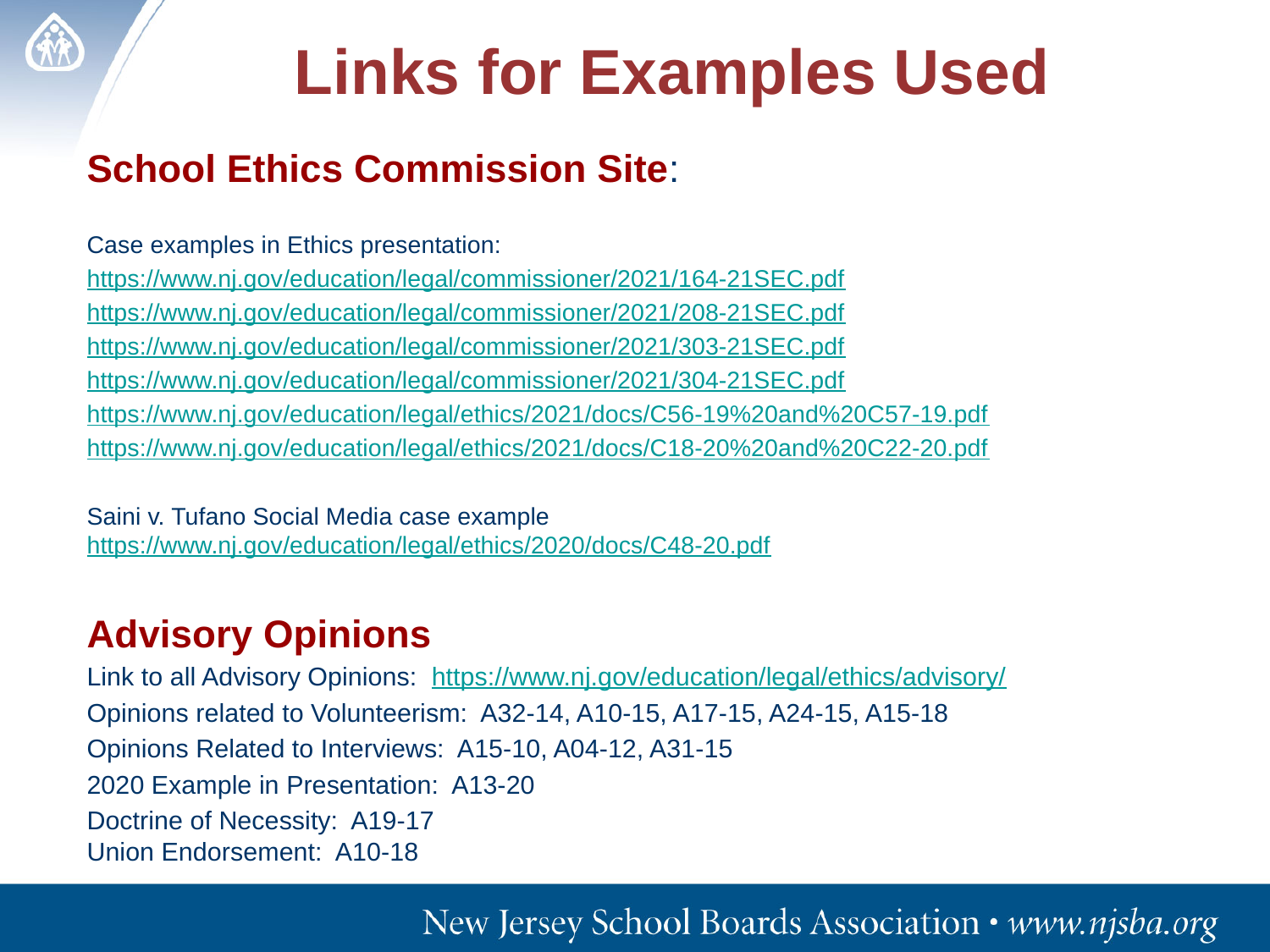

# Links for Examples Used
School Ethics Commission Site:

Case examples in Ethics presentation:
https://www.nj.gov/education/legal/commissioner/2021/164-21SEC.pdf
https://www.nj.gov/education/legal/commissioner/2021/208-21SEC.pdf
https://www.nj.gov/education/legal/commissioner/2021/303-21SEC.pdf
https://www.nj.gov/education/legal/commissioner/2021/304-21SEC.pdf
https://www.nj.gov/education/legal/ethics/2021/docs/C56-19%20and%20C57-19.pdf
https://www.nj.gov/education/legal/ethics/2021/docs/C18-20%20and%20C22-20.pdf

Saini v. Tufano Social Media case example 
https://www.nj.gov/education/legal/ethics/2020/docs/C48-20.pdf

Advisory Opinions
Link to all Advisory Opinions:  https://www.nj.gov/education/legal/ethics/advisory/
Opinions related to Volunteerism:  A32-14, A10-15, A17-15, A24-15, A15-18
Opinions Related to Interviews:  A15-10, A04-12, A31-15
2020 Example in Presentation:  A13-20
Doctrine of Necessity:  A19-17
Union Endorsement:  A10-18